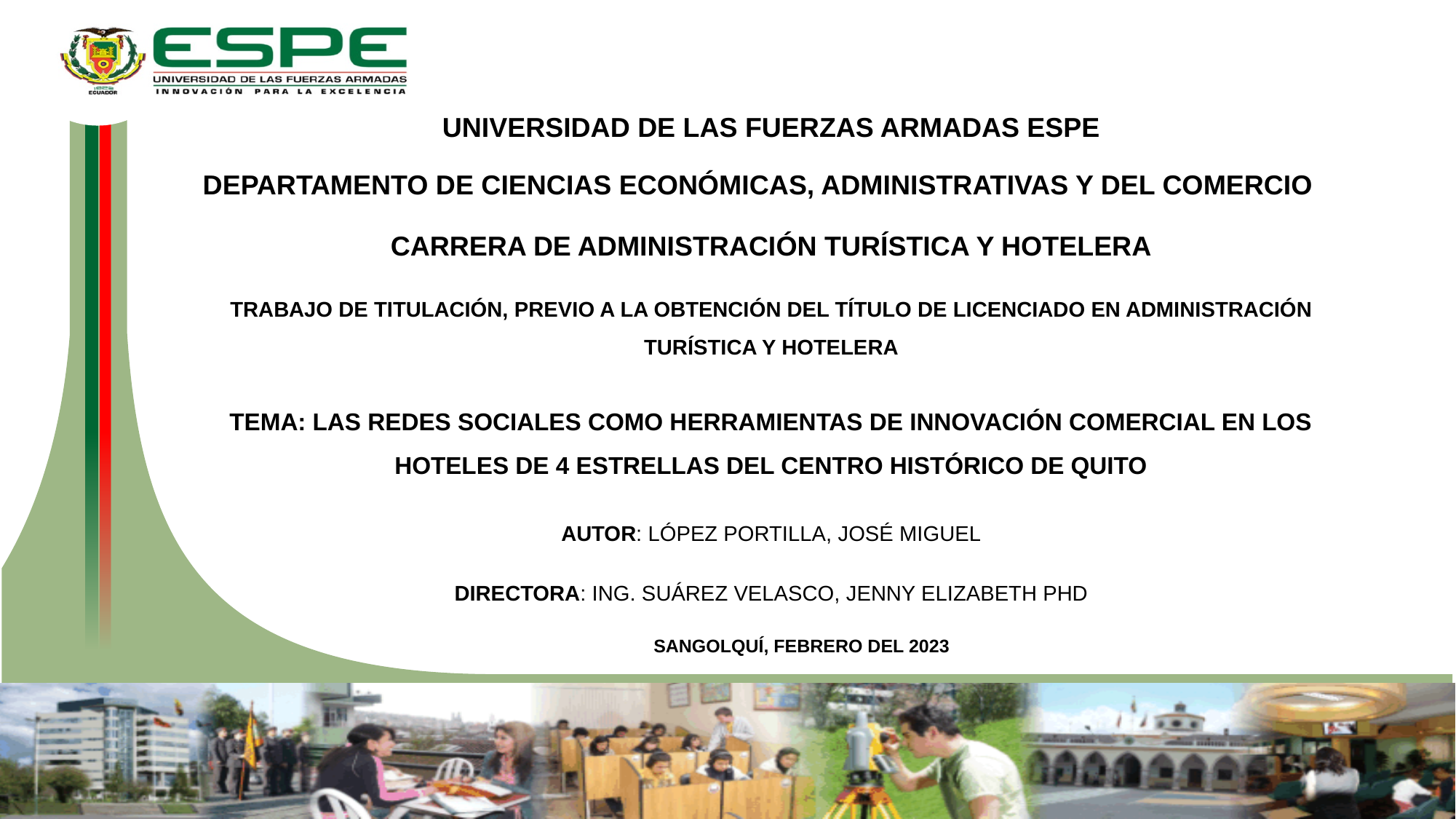

UNIVERSIDAD DE LAS FUERZAS ARMADAS ESPE
DEPARTAMENTO DE CIENCIAS ECONÓMICAS, ADMINISTRATIVAS Y DEL COMERCIO
CARRERA DE ADMINISTRACIÓN TURÍSTICA Y HOTELERA
TRABAJO DE TITULACIÓN, PREVIO A LA OBTENCIÓN DEL TÍTULO DE LICENCIADO EN ADMINISTRACIÓN TURÍSTICA Y HOTELERA
TEMA: LAS REDES SOCIALES COMO HERRAMIENTAS DE INNOVACIÓN COMERCIAL EN LOS HOTELES DE 4 ESTRELLAS DEL CENTRO HISTÓRICO DE QUITO

AUTOR: LÓPEZ PORTILLA, JOSÉ MIGUEL
DIRECTORA: ING. SUÁREZ VELASCO, JENNY ELIZABETH PHD
SANGOLQUÍ, FEBRERO DEL 2023